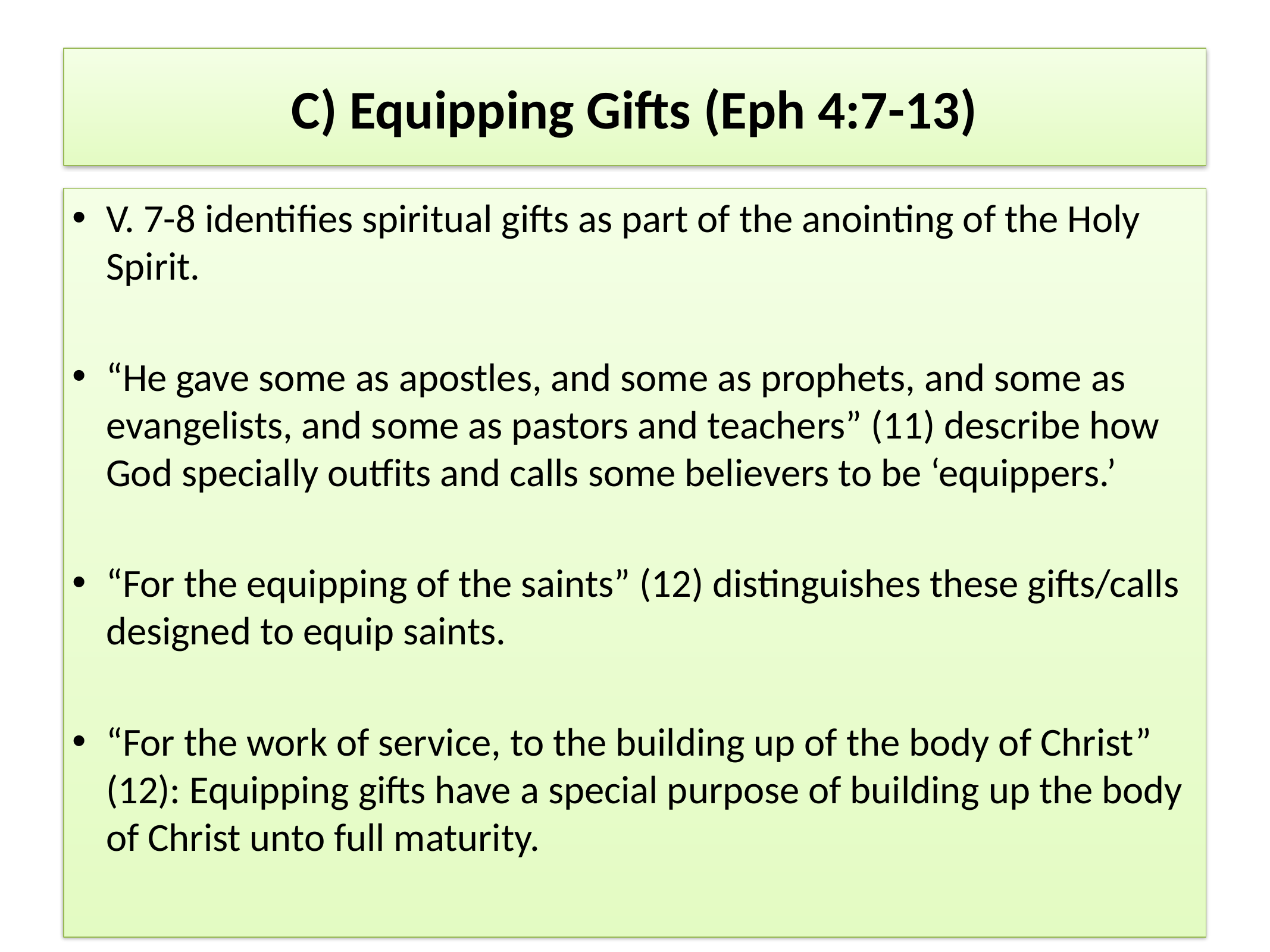

# C) Equipping Gifts (Eph 4:7-13)
V. 7-8 identifies spiritual gifts as part of the anointing of the Holy Spirit.

“He gave some as apostles, and some as prophets, and some as evangelists, and some as pastors and teachers” (11) describe how God specially outfits and calls some believers to be ‘equippers.’

“For the equipping of the saints” (12) distinguishes these gifts/calls designed to equip saints.

“For the work of service, to the building up of the body of Christ” (12): Equipping gifts have a special purpose of building up the body of Christ unto full maturity.